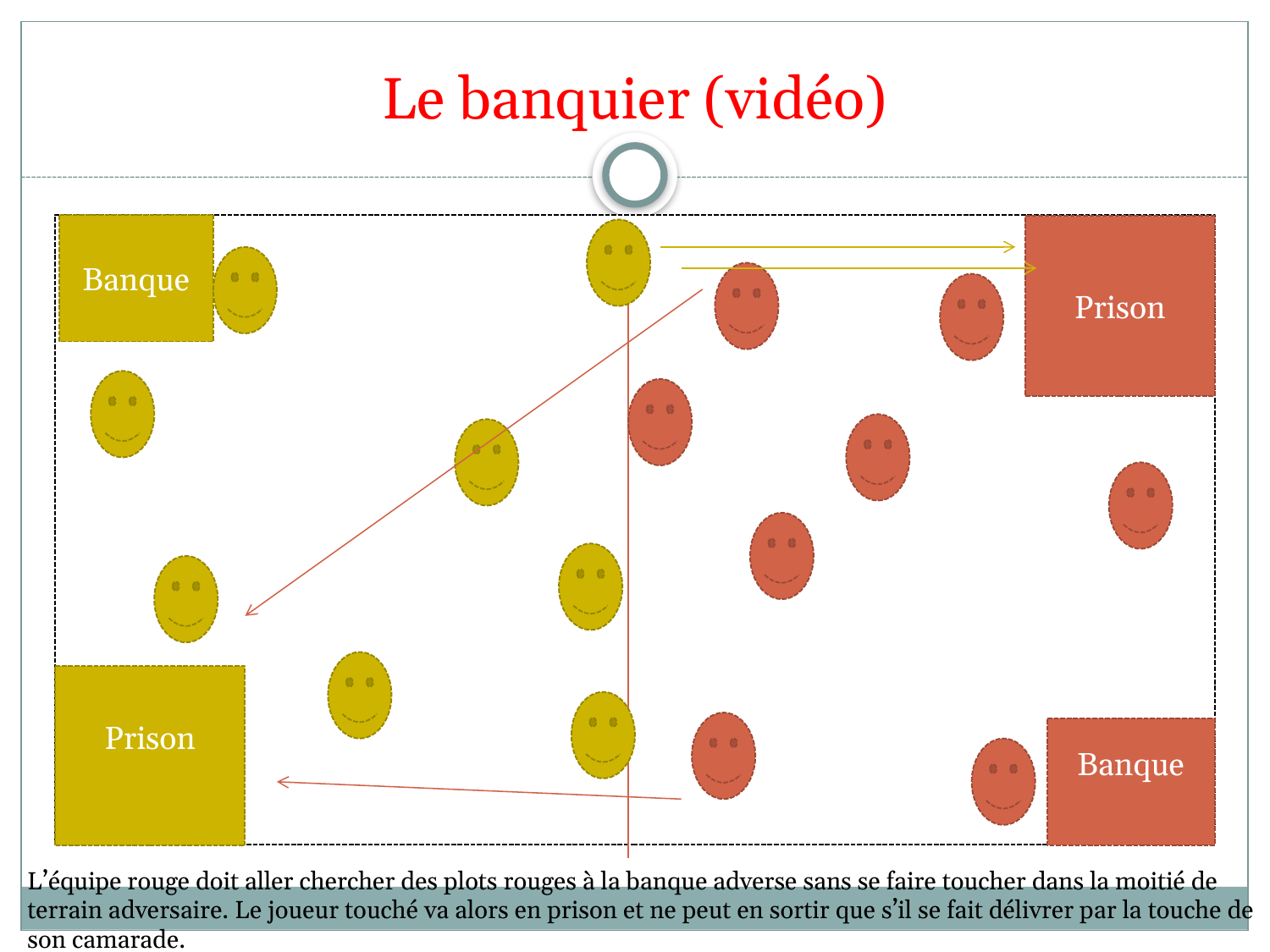

# Le banquier (vidéo)

Banque
Prison

Prison

Banque

L’équipe rouge doit aller chercher des plots rouges à la banque adverse sans se faire toucher dans la moitié de terrain adversaire. Le joueur touché va alors en prison et ne peut en sortir que s’il se fait délivrer par la touche de son camarade.